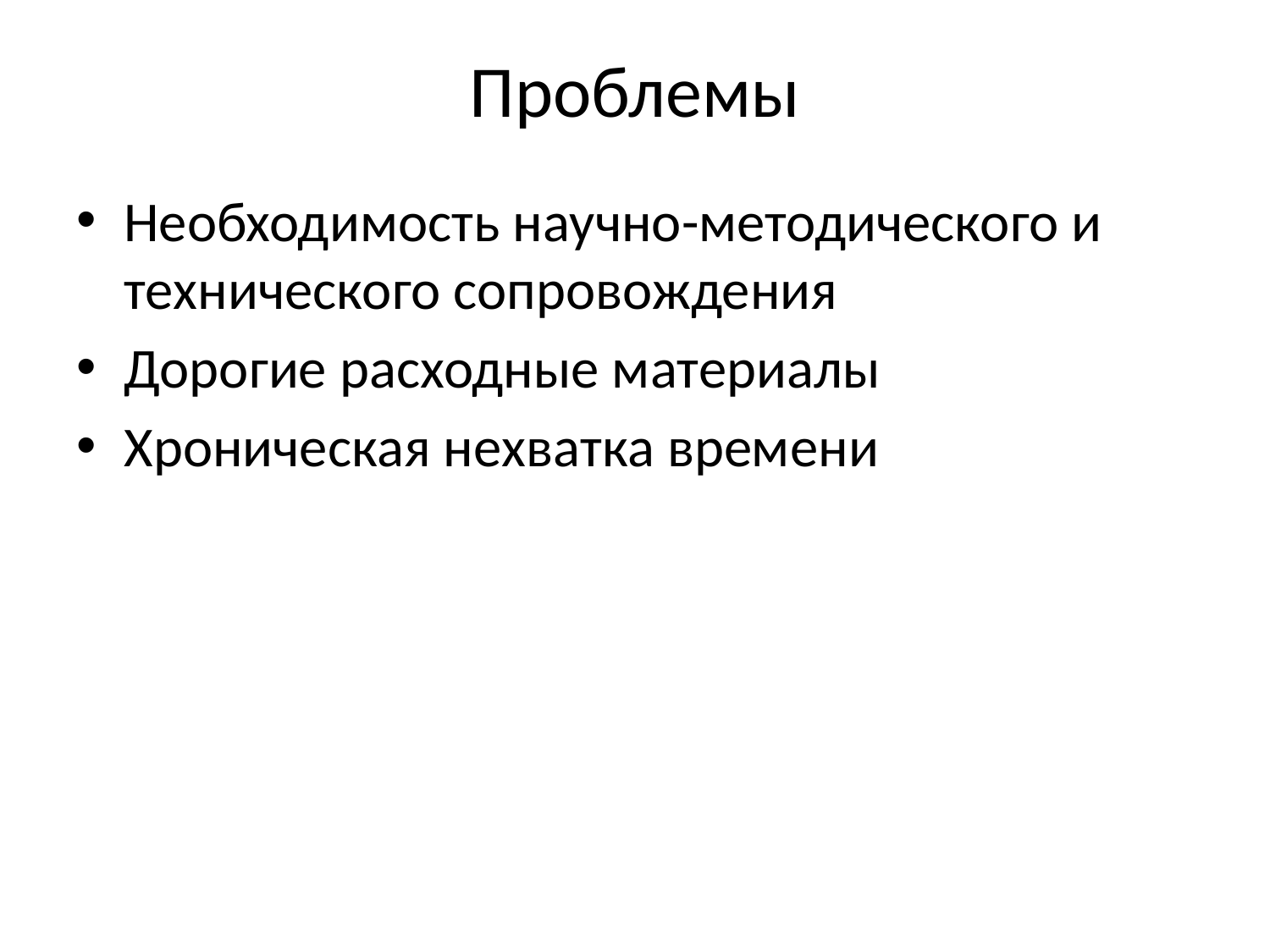

# Проблемы
Необходимость научно-методического и технического сопровождения
Дорогие расходные материалы
Хроническая нехватка времени